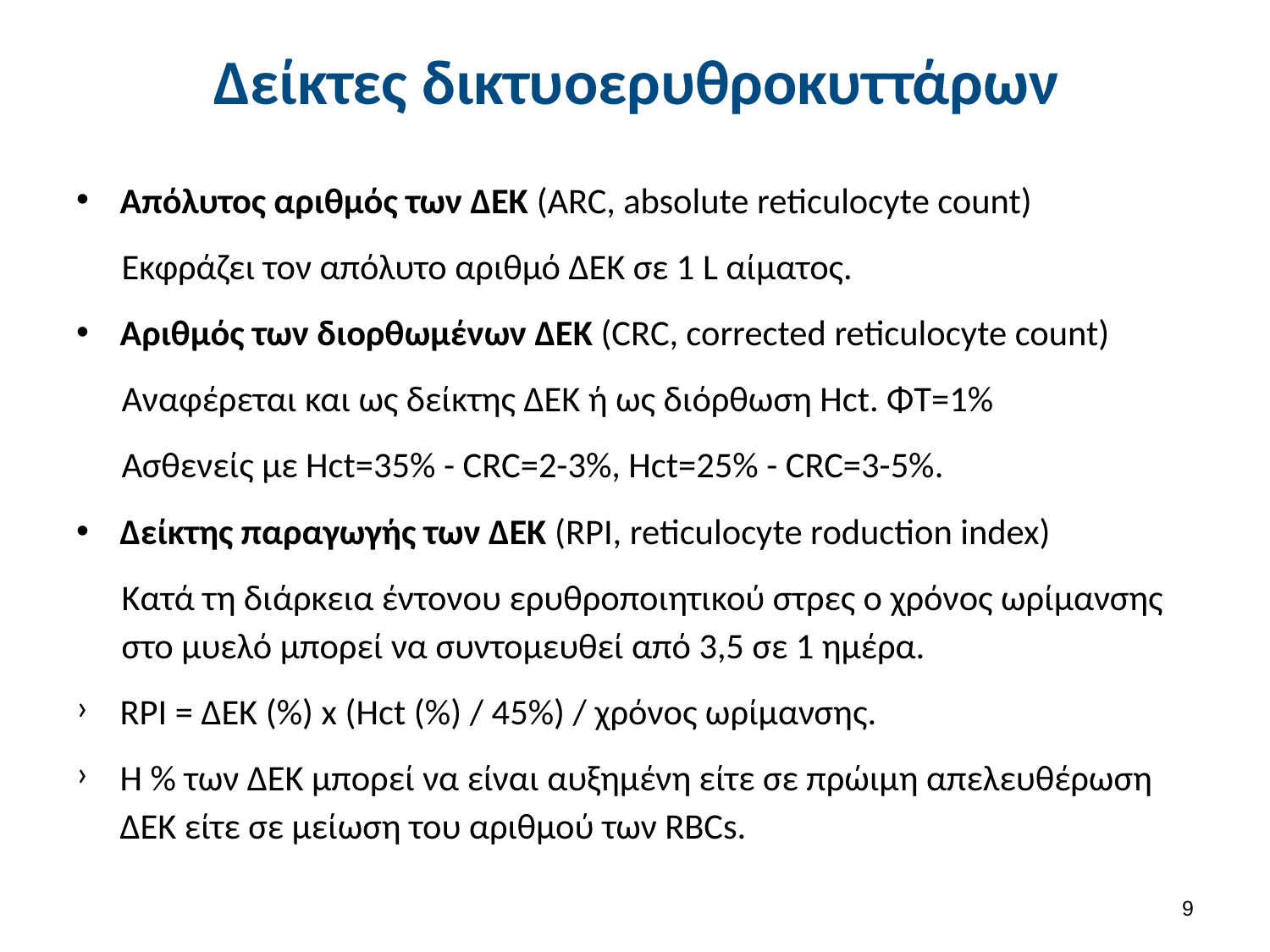

# Δείκτες δικτυοερυθροκυττάρων
Απόλυτος αριθμός των ΔΕΚ (ARC, absolute reticulocyte count)
Εκφράζει τον απόλυτο αριθμό ΔΕΚ σε 1 L αίματος.
Αριθμός των διορθωμένων ΔΕΚ (CRC, corrected reticulocyte count)
Αναφέρεται και ως δείκτης ΔΕΚ ή ως διόρθωση Hct. ΦΤ=1%
Ασθενείς με Hct=35% - CRC=2-3%, Hct=25% - CRC=3-5%.
Δείκτης παραγωγής των ΔΕΚ (RPI, reticulocyte roduction index)
Κατά τη διάρκεια έντονου ερυθροποιητικού στρες ο χρόνος ωρίμανσης στο μυελό μπορεί να συντομευθεί από 3,5 σε 1 ημέρα.
RPI = ΔΕΚ (%) x (Hct (%) / 45%) / χρόνος ωρίμανσης.
H % των ΔΕΚ μπορεί να είναι αυξημένη είτε σε πρώιμη απελευθέρωση ΔΕΚ είτε σε μείωση του αριθμού των RBCs.
9